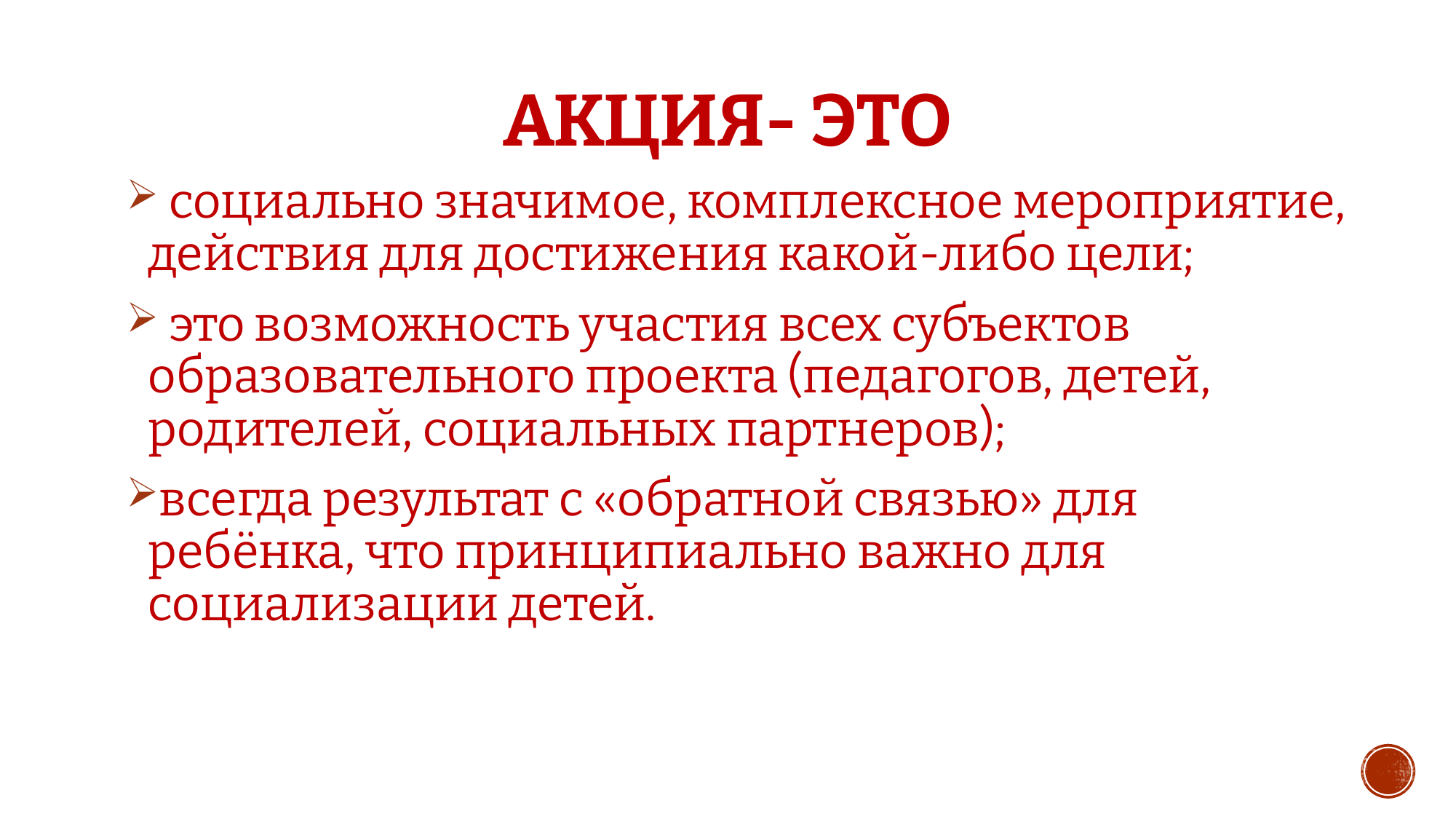

# АКЦИЯ- это
 социально значимое, комплексное мероприятие, действия для достижения какой-либо цели;
 это возможность участия всех субъектов образовательного проекта (педагогов, детей, родителей, социальных партнеров);
всегда результат с «обратной связью» для ребёнка, что принципиально важно для социализации детей.